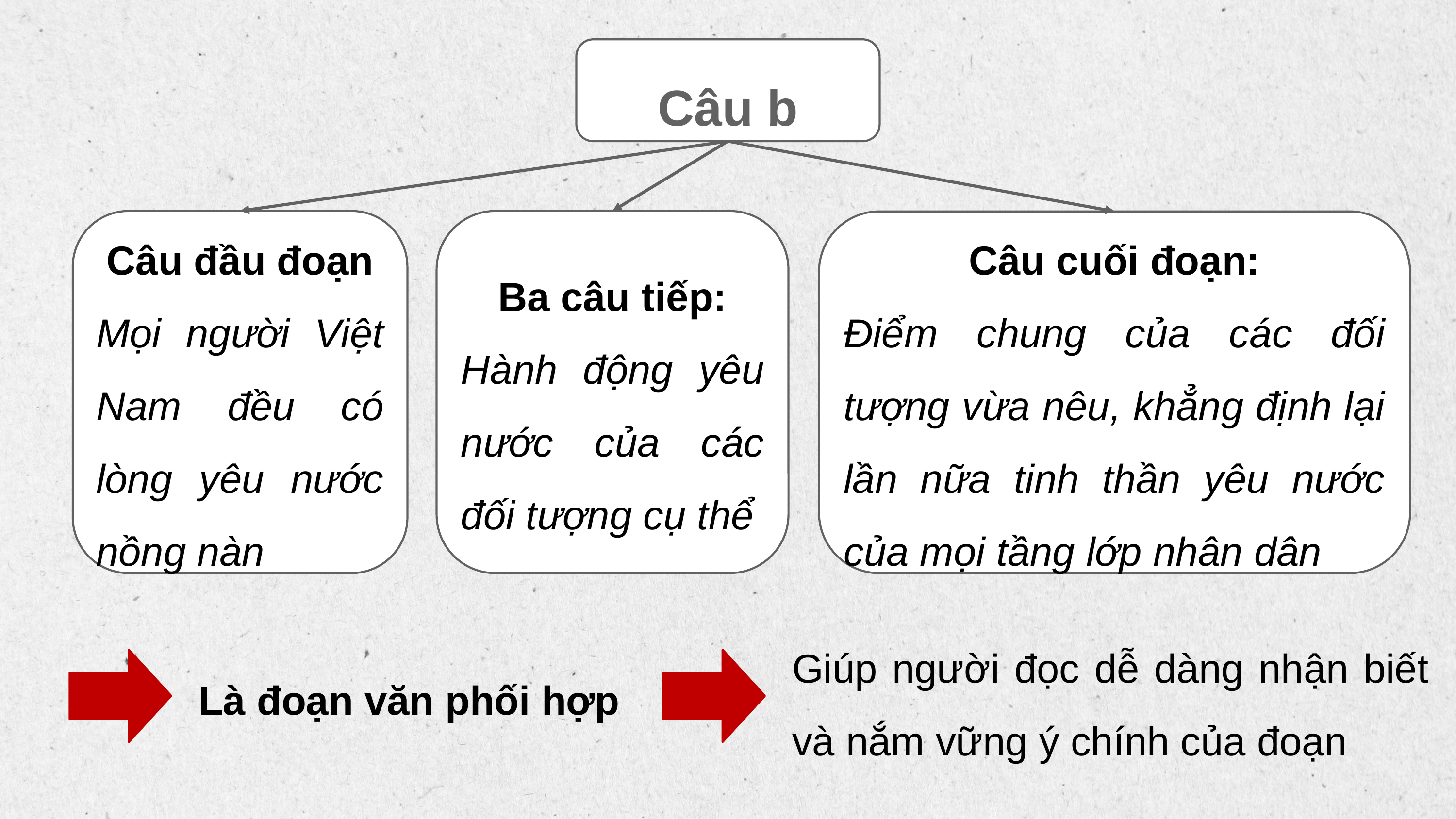

Câu b
Câu đầu đoạn
Mọi người Việt Nam đều có lòng yêu nước nồng nàn
Ba câu tiếp:
Hành động yêu nước của các đối tượng cụ thể
Câu cuối đoạn:
Điểm chung của các đối tượng vừa nêu, khẳng định lại lần nữa tinh thần yêu nước của mọi tầng lớp nhân dân
Giúp người đọc dễ dàng nhận biết và nắm vững ý chính của đoạn

Là đoạn văn phối hợp